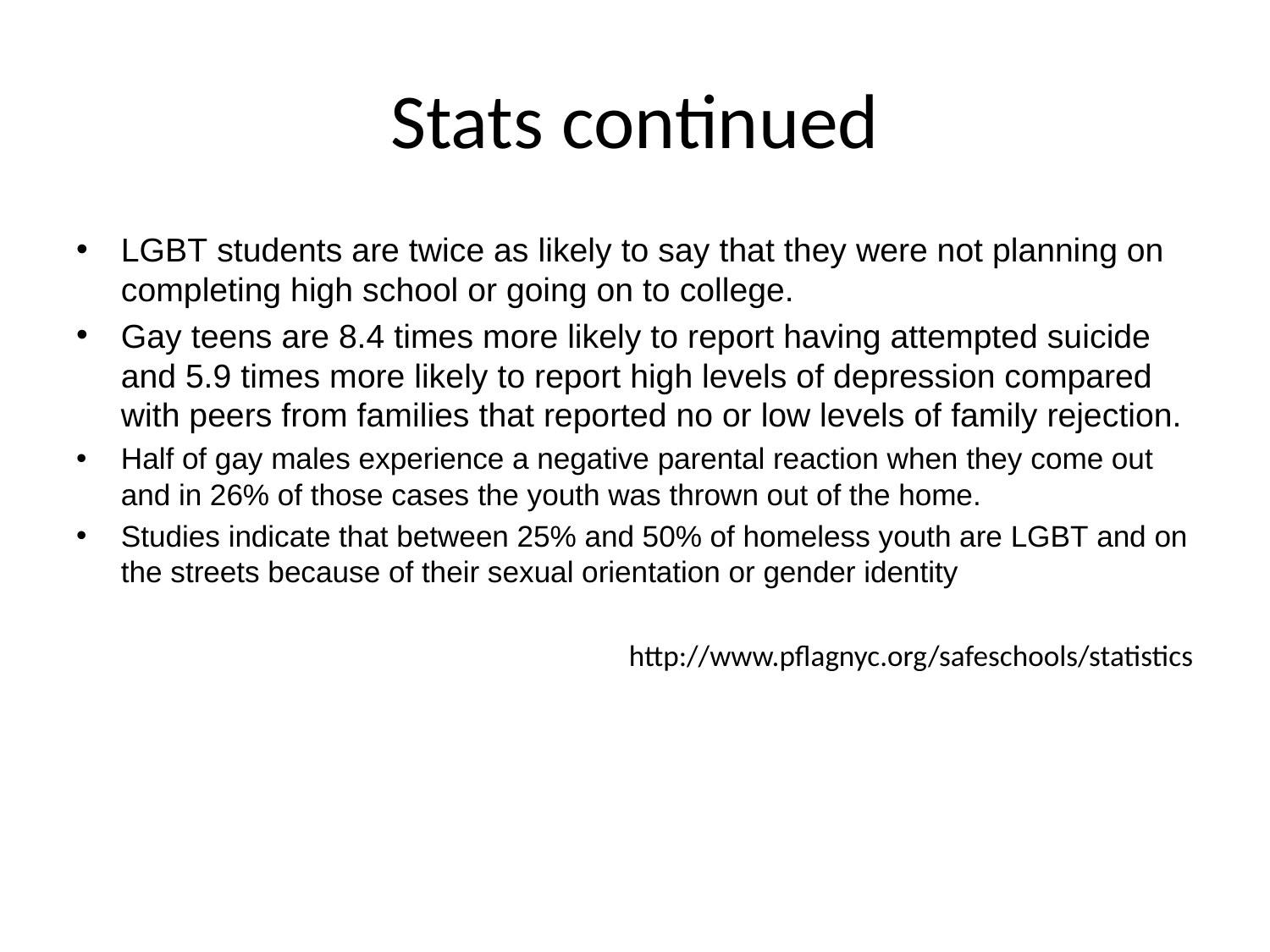

# Stats continued
LGBT students are twice as likely to say that they were not planning on completing high school or going on to college.
Gay teens are 8.4 times more likely to report having attempted suicide and 5.9 times more likely to report high levels of depression compared with peers from families that reported no or low levels of family rejection.
Half of gay males experience a negative parental reaction when they come out and in 26% of those cases the youth was thrown out of the home.
Studies indicate that between 25% and 50% of homeless youth are LGBT and on the streets because of their sexual orientation or gender identity

http://www.pflagnyc.org/safeschools/statistics